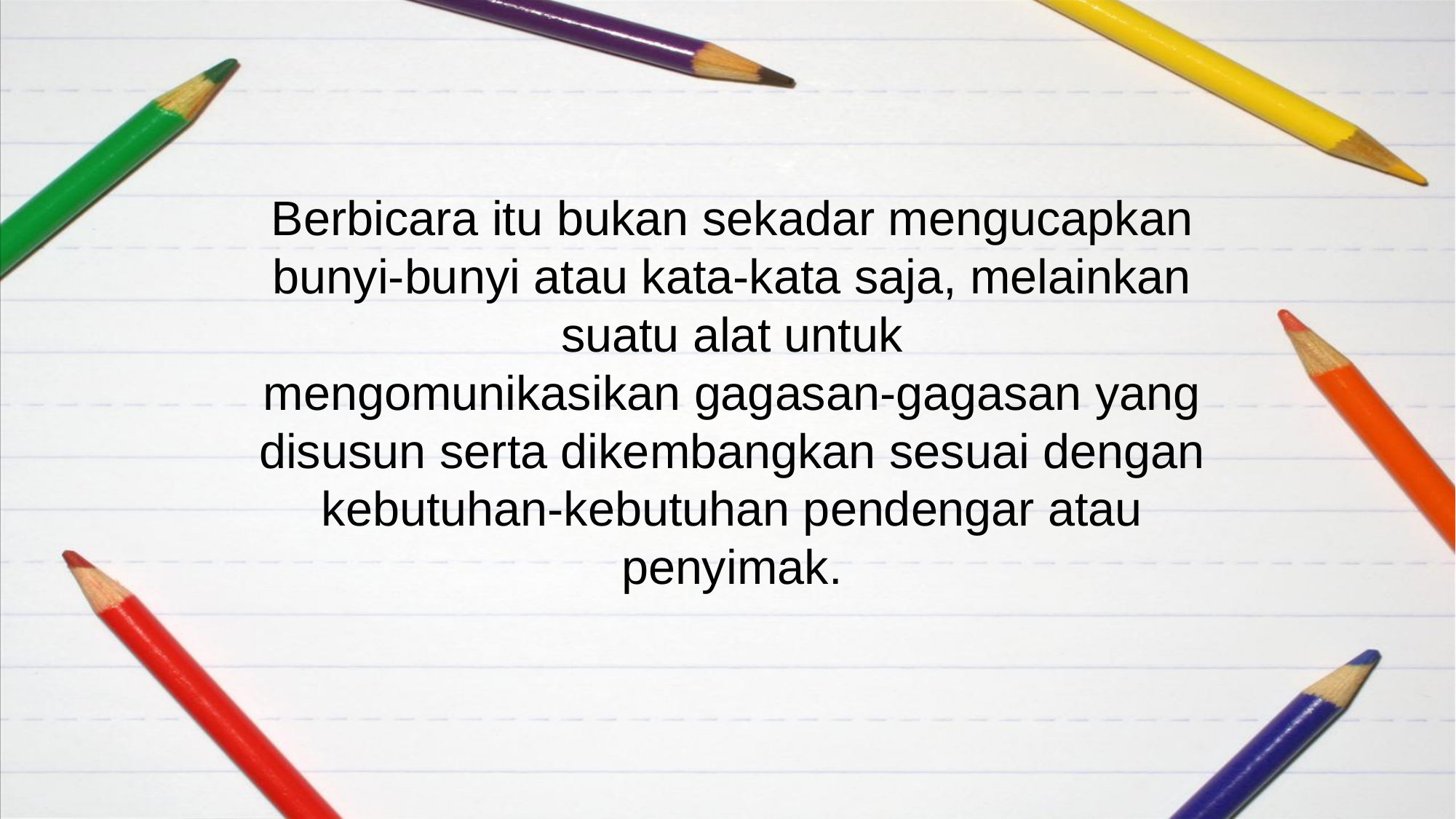

Berbicara itu bukan sekadar mengucapkan bunyi-bunyi atau kata-kata saja, melainkan suatu alat untuk mengomunikasikan gagasan-gagasan yang disusun serta dikembangkan sesuai dengan kebutuhan-kebutuhan pendengar atau penyimak.